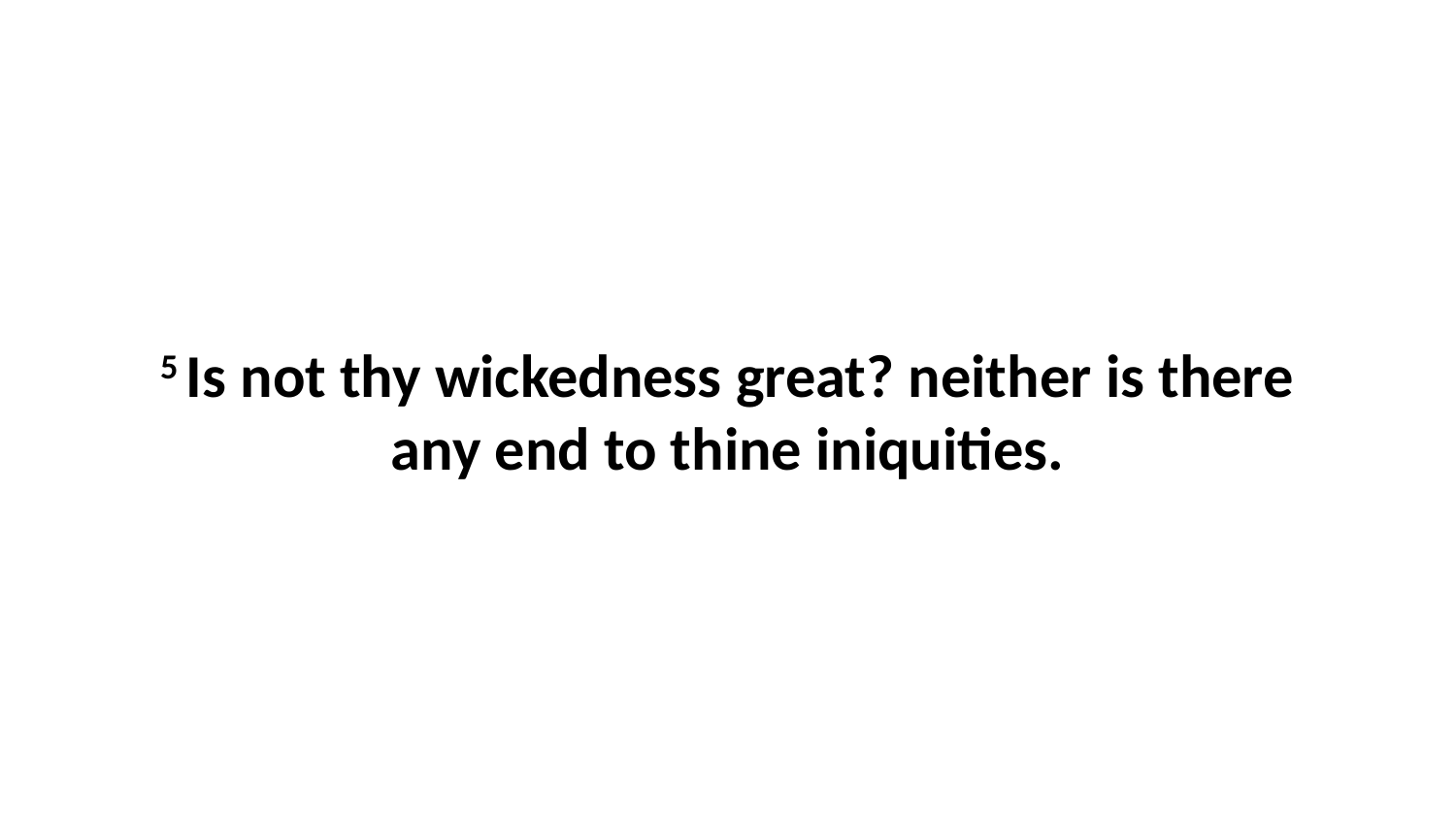

5 Is not thy wickedness great? neither is there any end to thine iniquities.